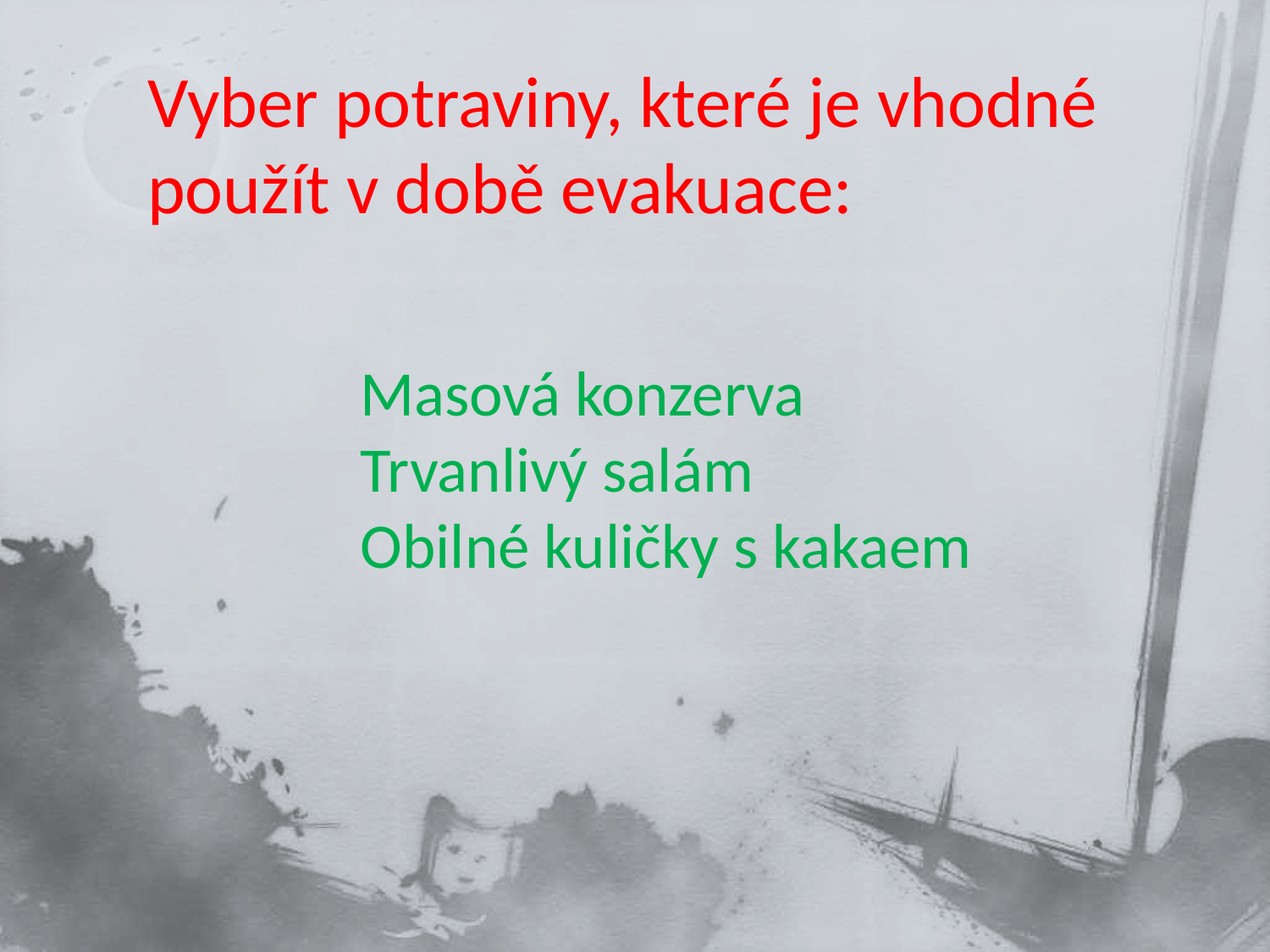

# Vyber potraviny, které je vhodné použít v době evakuace:
Masová konzerva
Trvanlivý salám
Obilné kuličky s kakaem